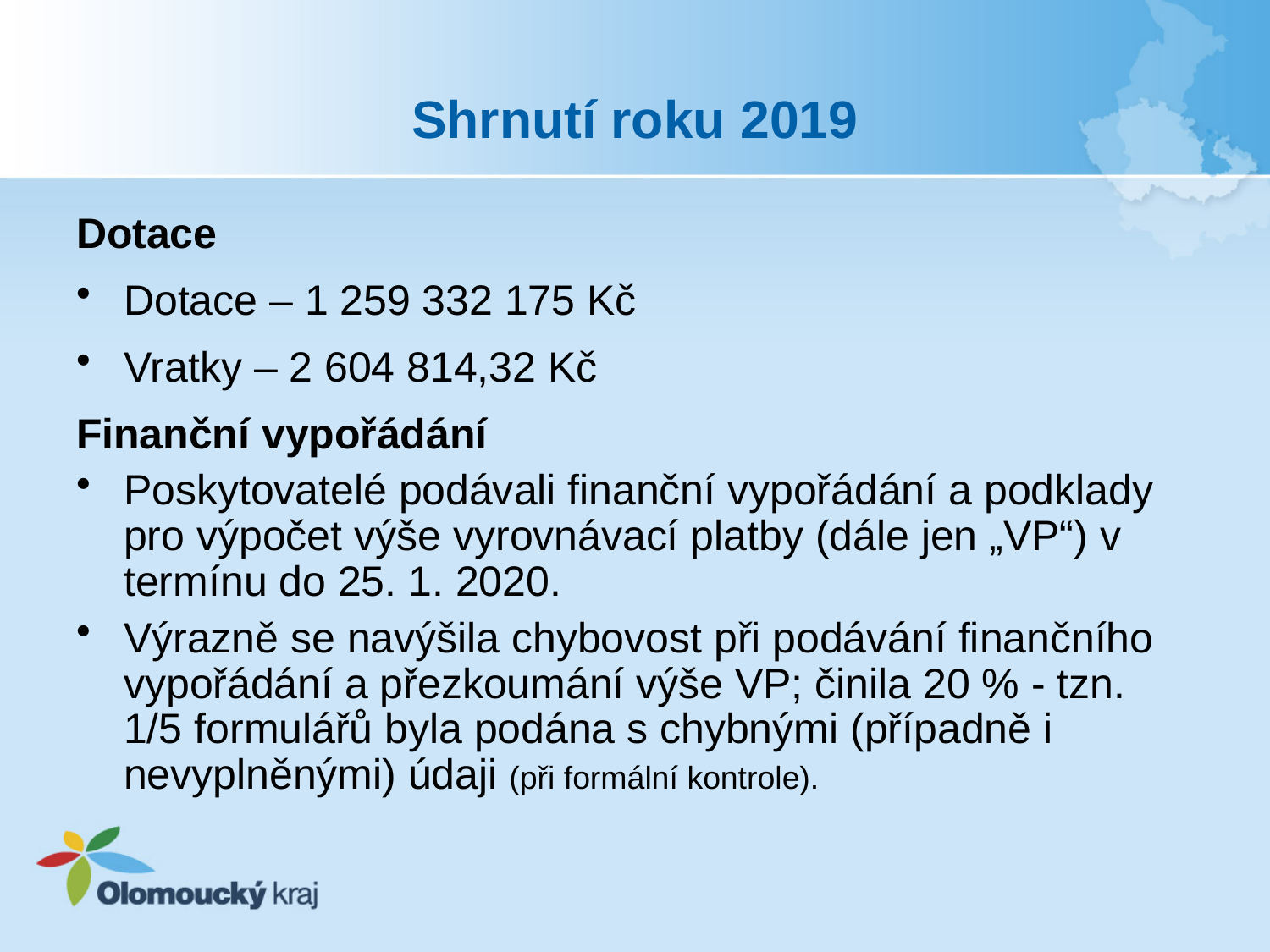

# Shrnutí roku 2019

Dotace
Dotace – 1 259 332 175 Kč
Vratky – 2 604 814,32 Kč
Finanční vypořádání
Poskytovatelé podávali finanční vypořádání a podklady pro výpočet výše vyrovnávací platby (dále jen „VP“) v termínu do 25. 1. 2020.
Výrazně se navýšila chybovost při podávání finančního vypořádání a přezkoumání výše VP; činila 20 % - tzn. 1/5 formulářů byla podána s chybnými (případně i nevyplněnými) údaji (při formální kontrole).